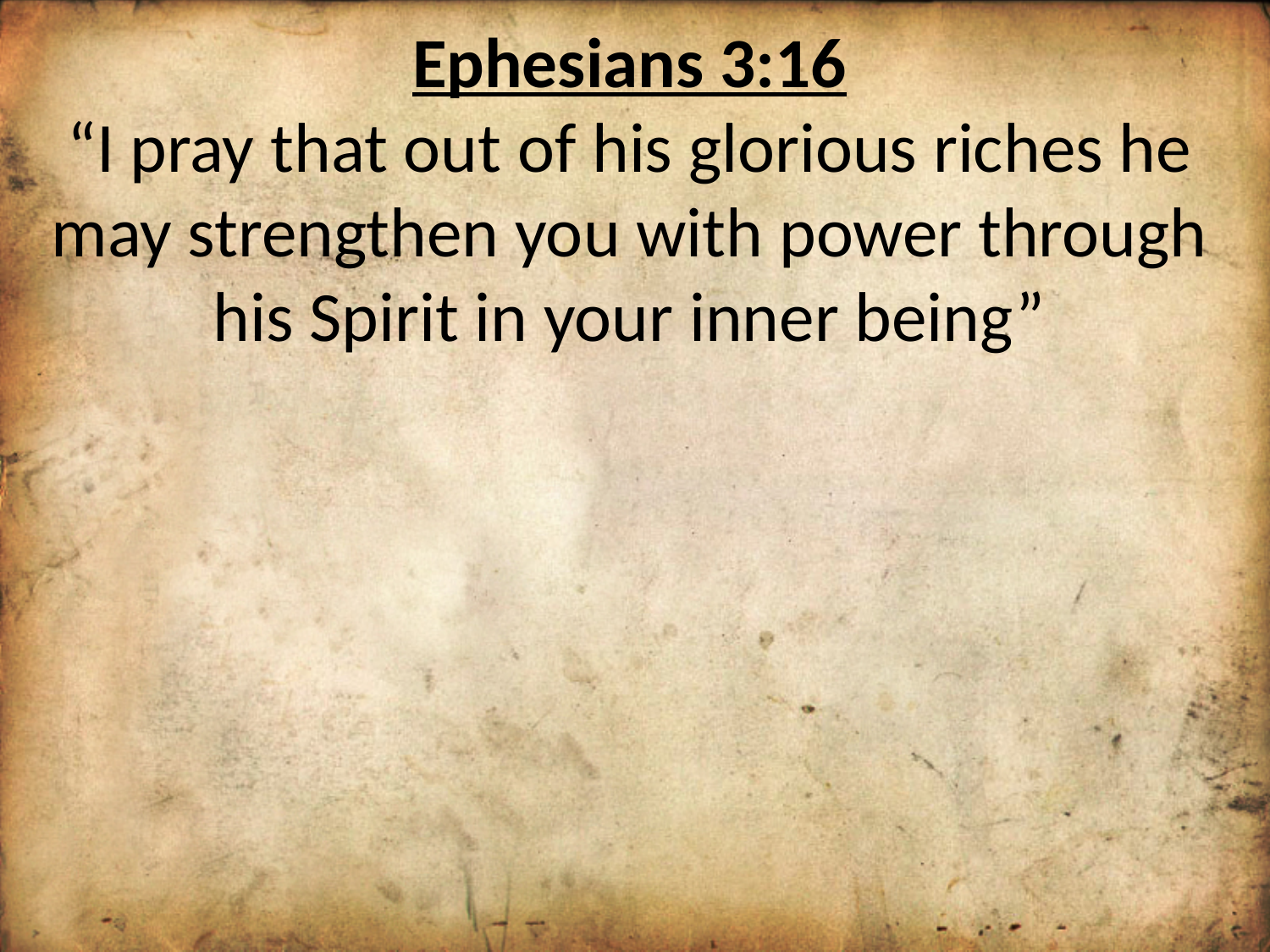

Ephesians 3:16
“I pray that out of his glorious riches he may strengthen you with power through his Spirit in your inner being”